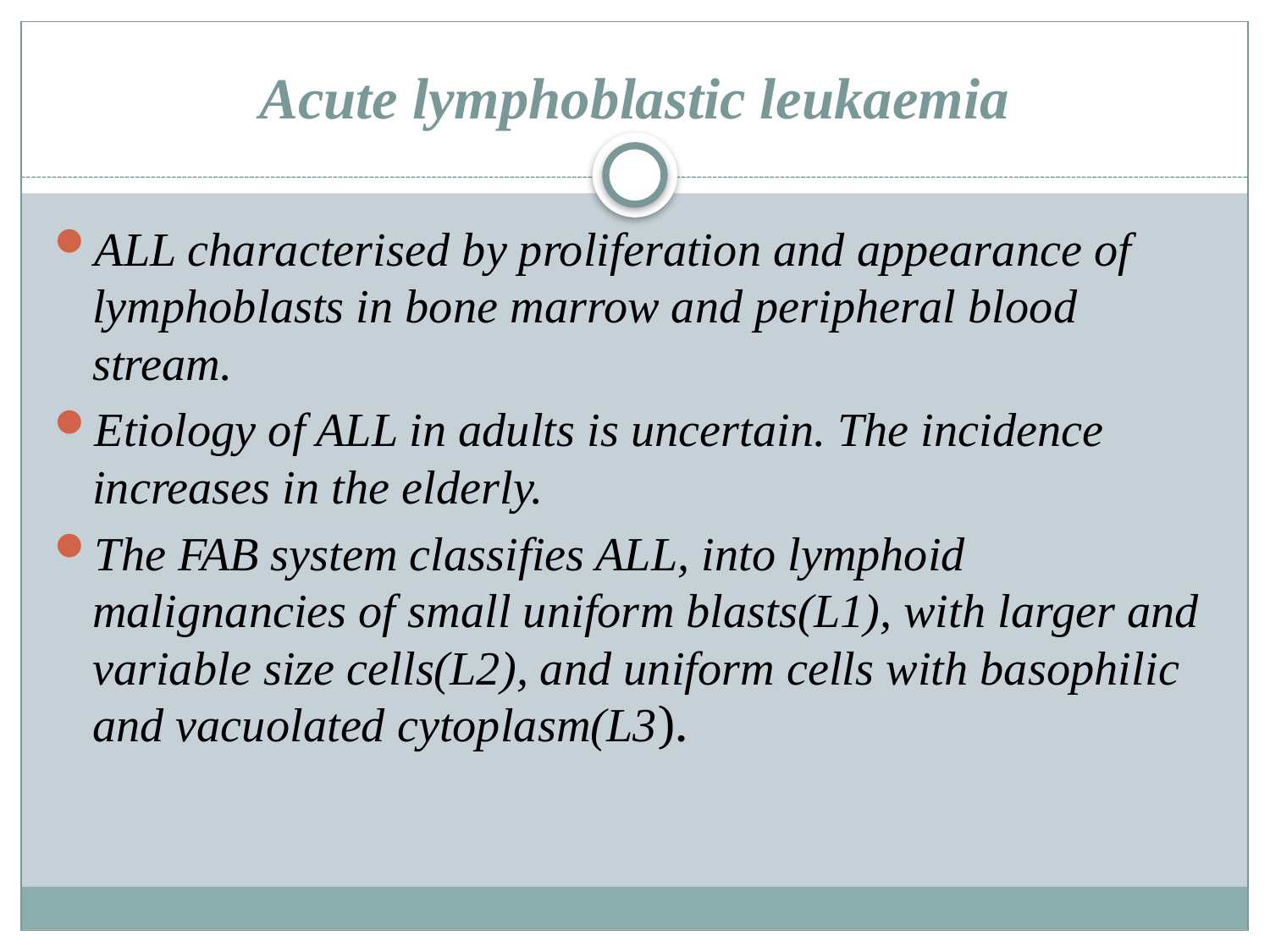

# Acute lymphoblastic leukaemia
ALL characterised by proliferation and appearance of lymphoblasts in bone marrow and peripheral blood stream.
Etiology of ALL in adults is uncertain. The incidence increases in the elderly.
The FAB system classifies ALL, into lymphoid malignancies of small uniform blasts(L1), with larger and variable size cells(L2), and uniform cells with basophilic and vacuolated cytoplasm(L3).